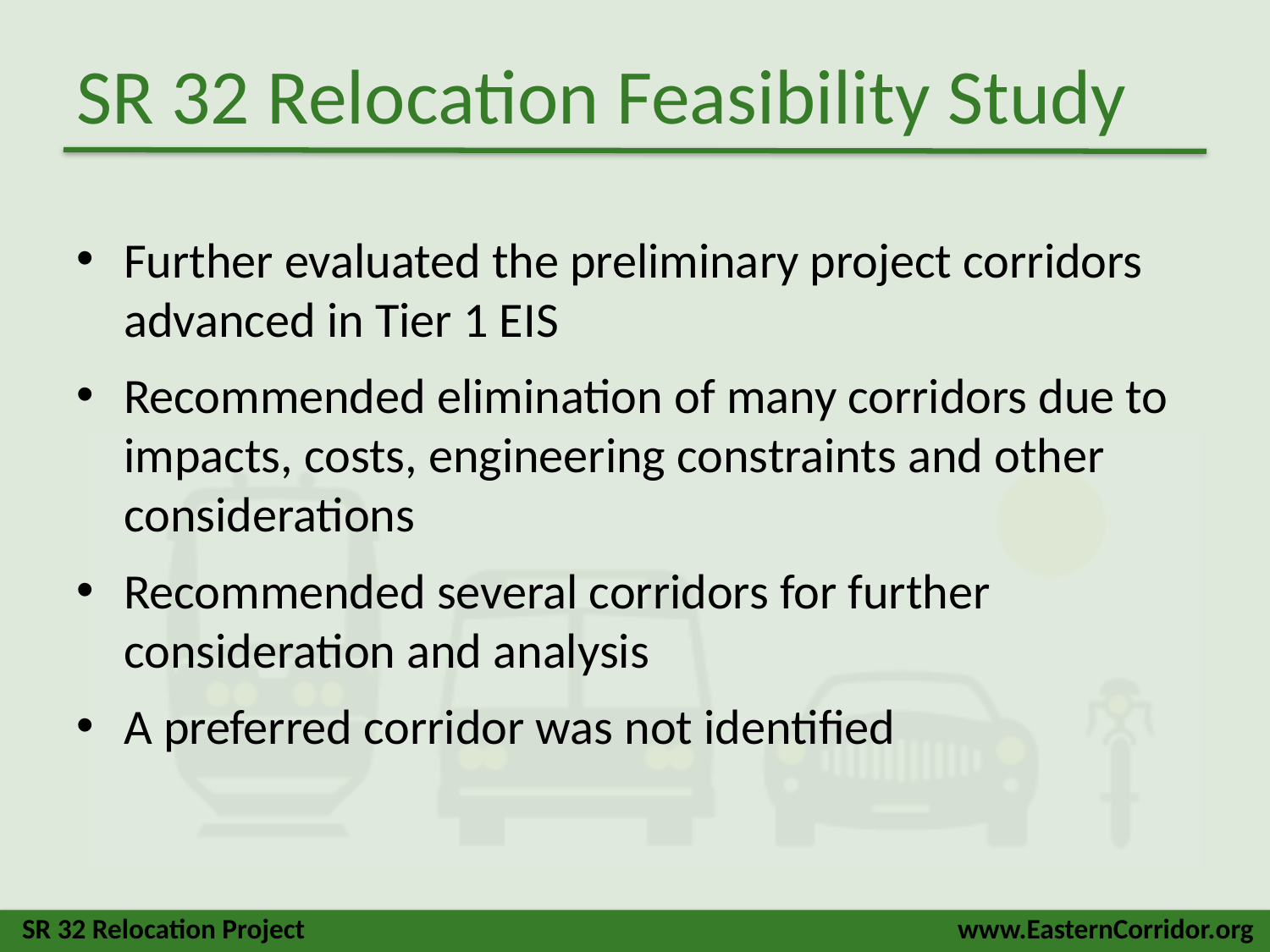

# SR 32 Relocation Feasibility Study
Further evaluated the preliminary project corridors advanced in Tier 1 EIS
Recommended elimination of many corridors due to impacts, costs, engineering constraints and other considerations
Recommended several corridors for further consideration and analysis
A preferred corridor was not identified